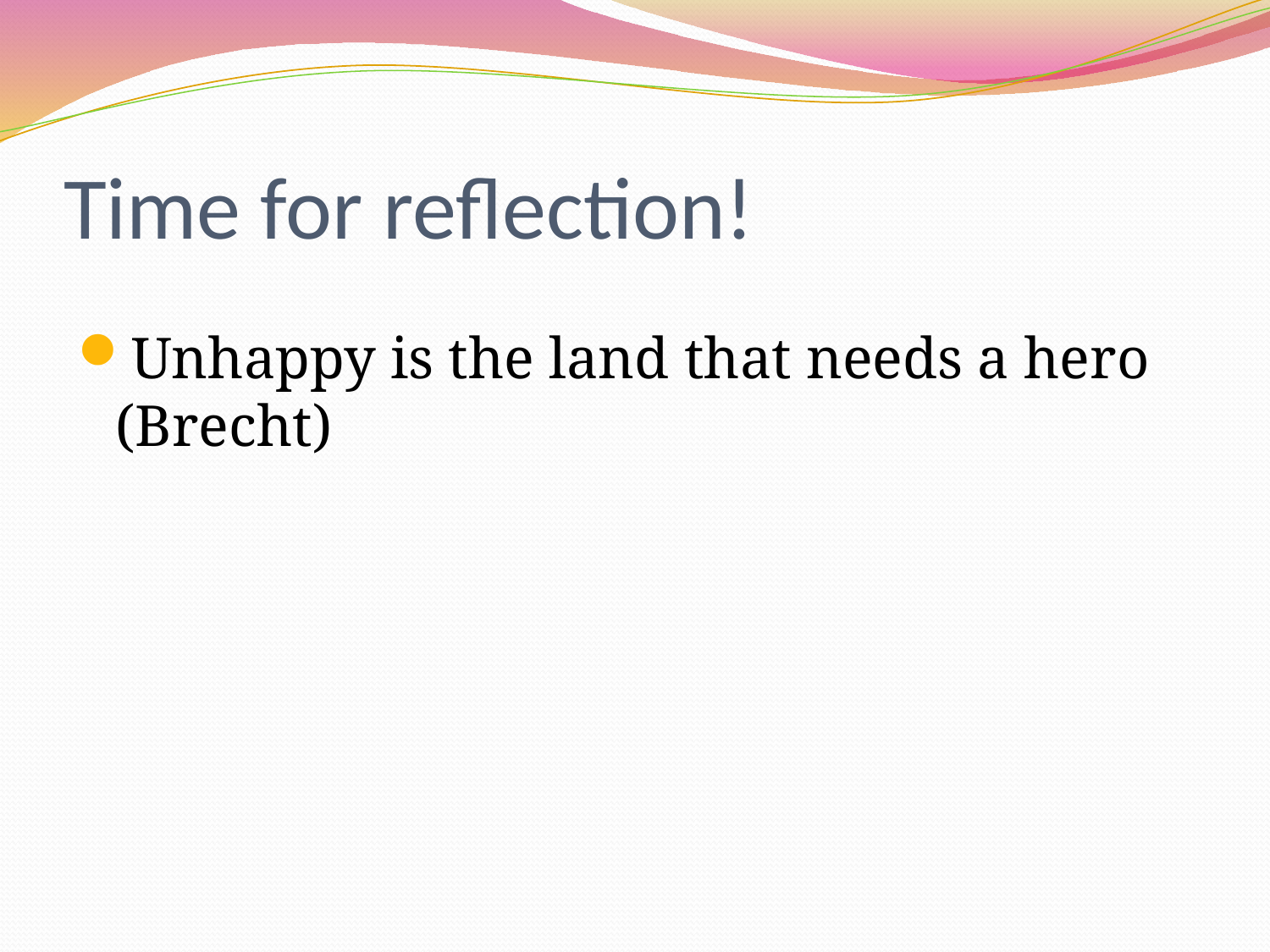

# Time for reflection!
Unhappy is the land that needs a hero (Brecht)